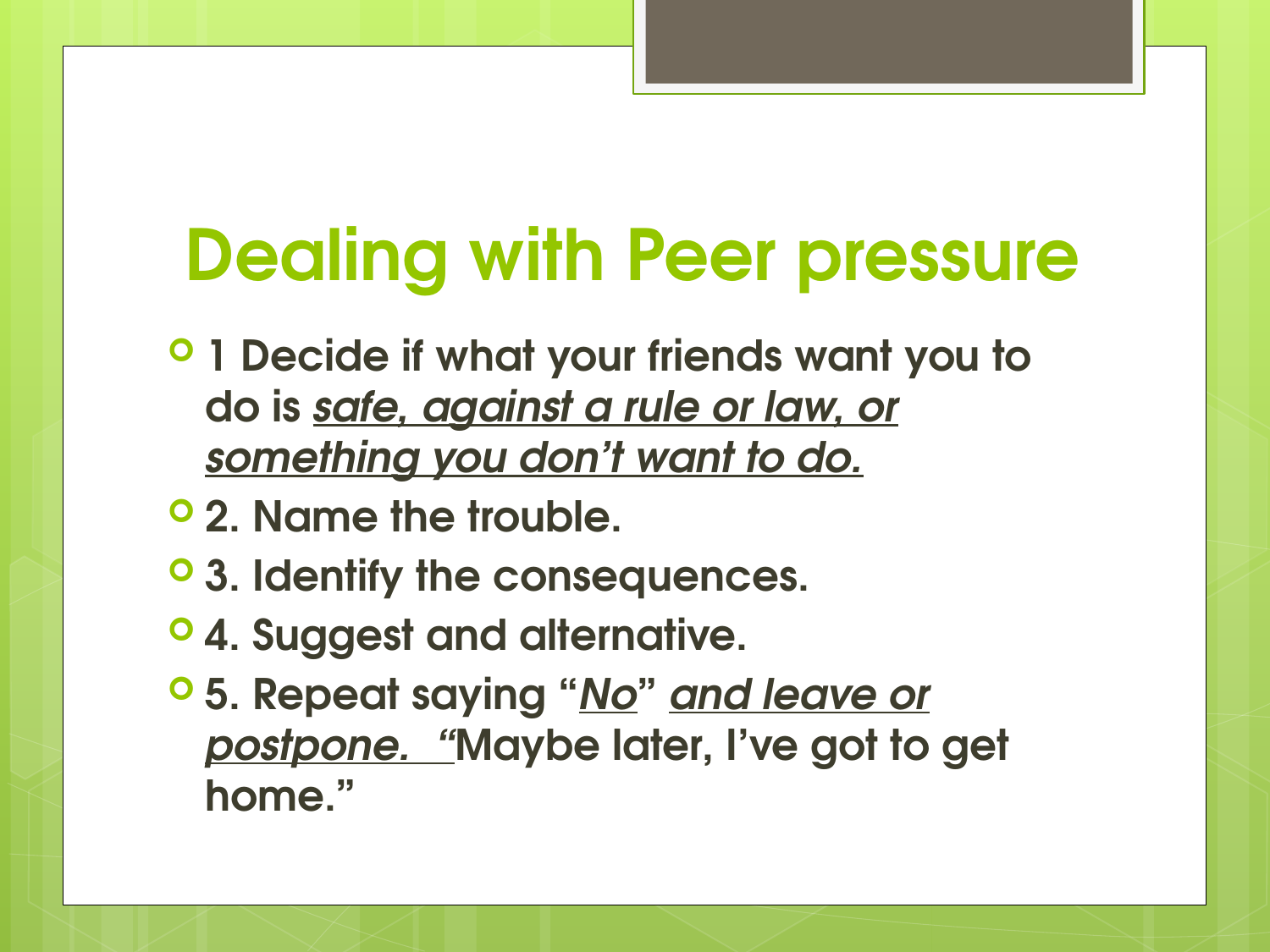

# Dealing with Peer pressure
1 Decide if what your friends want you to do is safe, against a rule or law, or something you don’t want to do.
2. Name the trouble.
3. Identify the consequences.
4. Suggest and alternative.
5. Repeat saying “No” and leave or postpone.  “Maybe later, I’ve got to get home.”